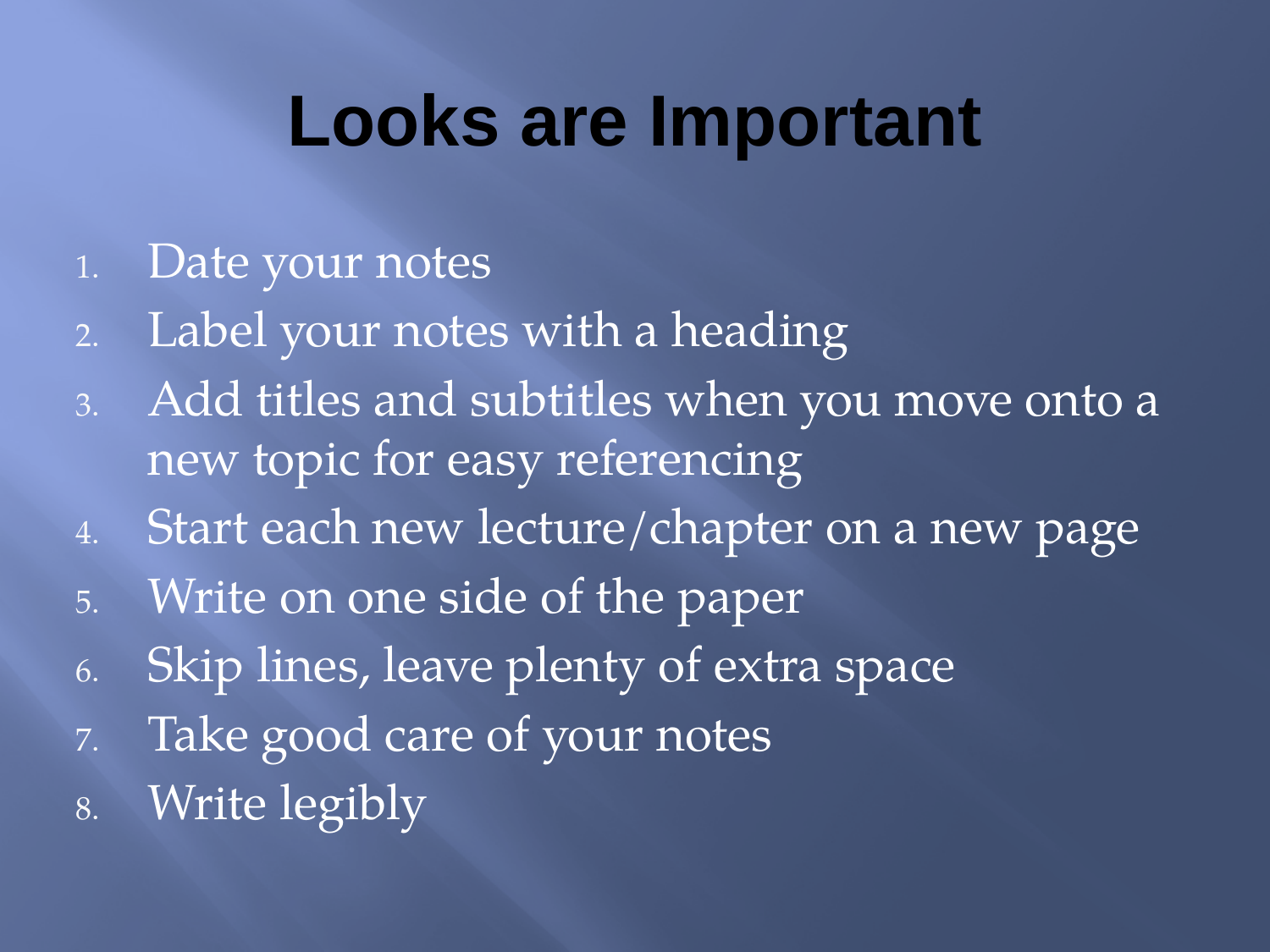

# Looks are Important
Date your notes
Label your notes with a heading
Add titles and subtitles when you move onto a new topic for easy referencing
Start each new lecture/chapter on a new page
Write on one side of the paper
Skip lines, leave plenty of extra space
Take good care of your notes
Write legibly